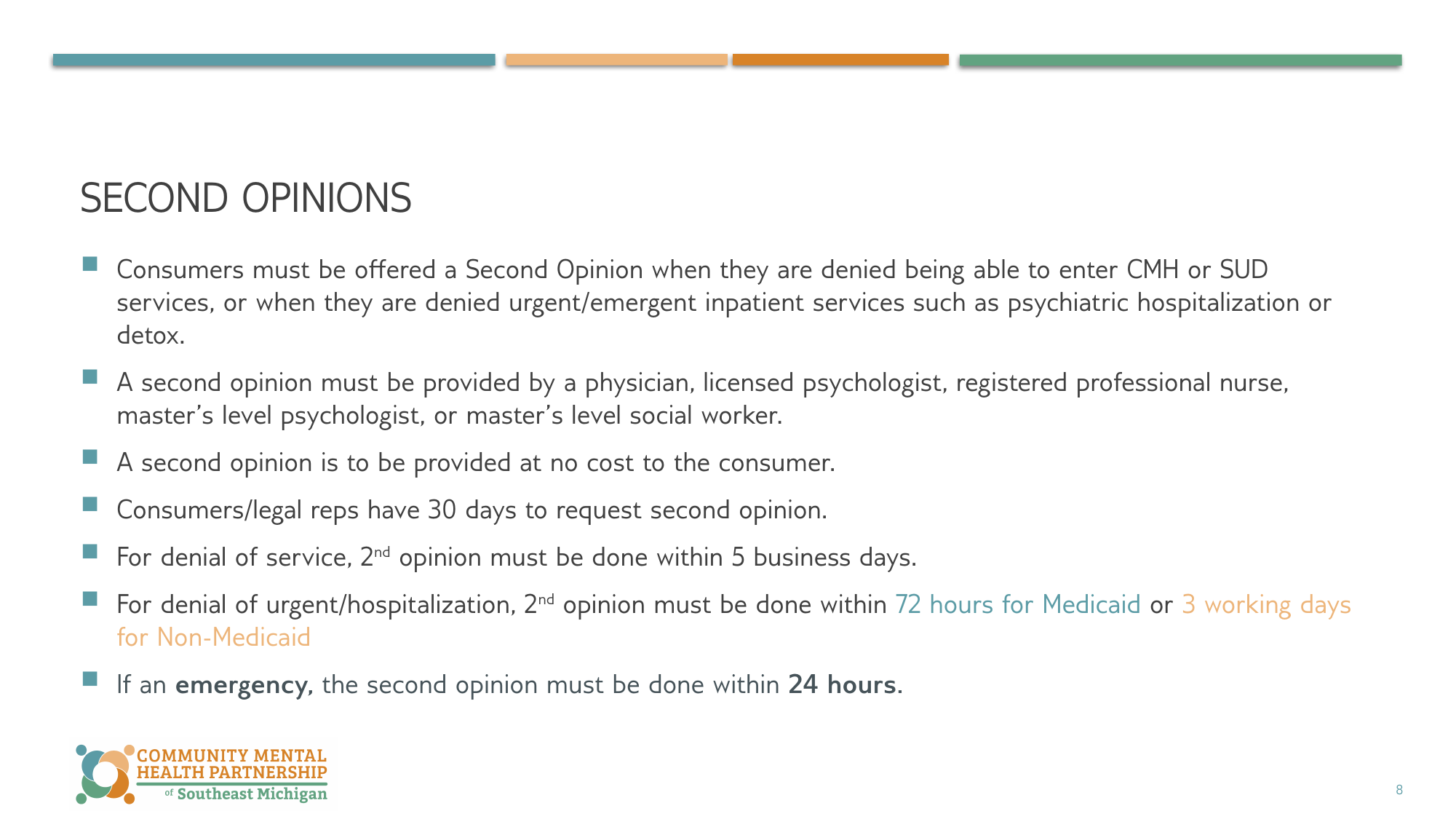

# Second opinions
Consumers must be offered a Second Opinion when they are denied being able to enter CMH or SUD services, or when they are denied urgent/emergent inpatient services such as psychiatric hospitalization or detox.
A second opinion must be provided by a physician, licensed psychologist, registered professional nurse, master’s level psychologist, or master’s level social worker.
A second opinion is to be provided at no cost to the consumer.
Consumers/legal reps have 30 days to request second opinion.
For denial of service, 2nd opinion must be done within 5 business days.
For denial of urgent/hospitalization, 2nd opinion must be done within 72 hours for Medicaid or 3 working days for Non-Medicaid
If an emergency, the second opinion must be done within 24 hours.
8